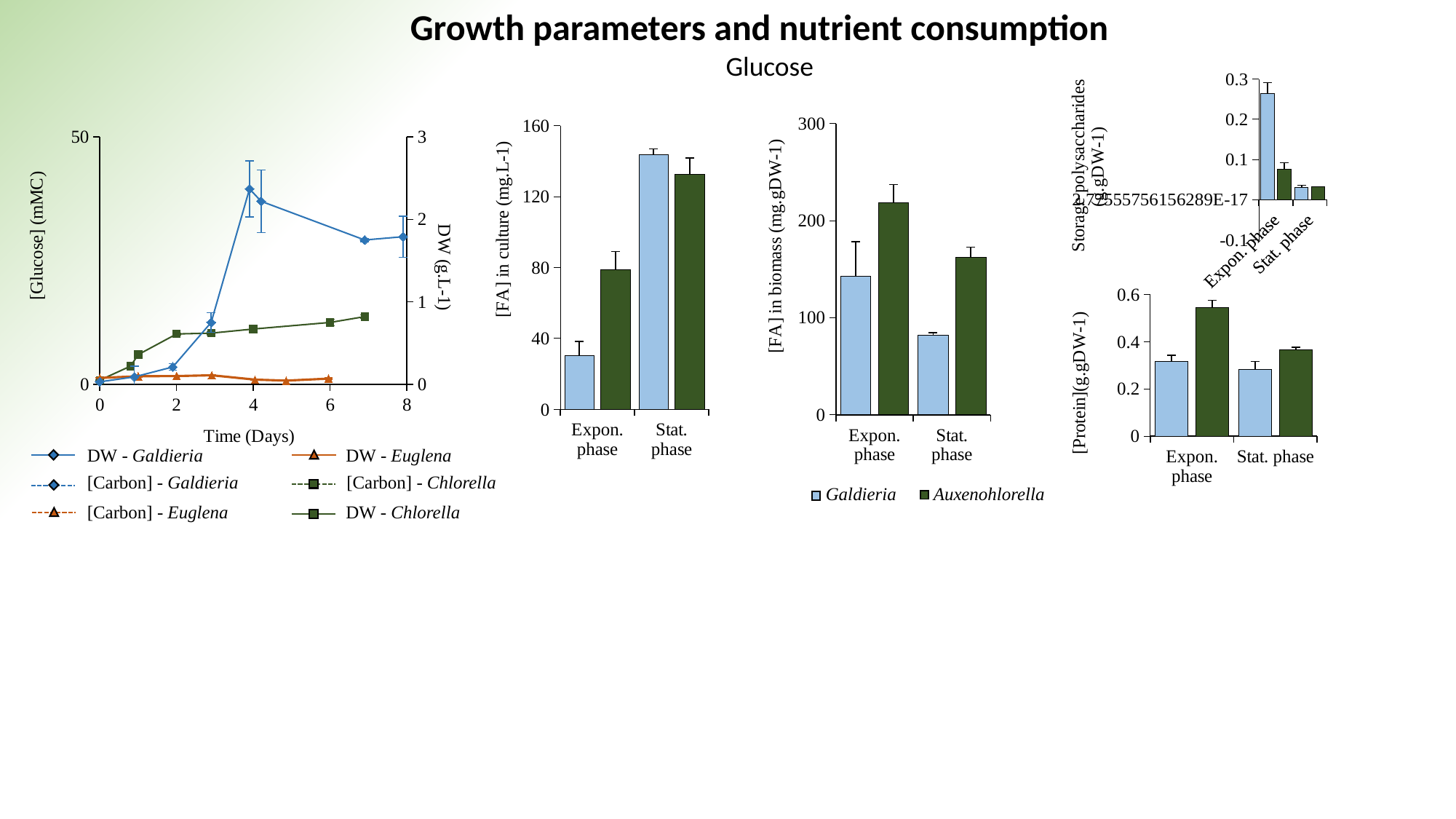

Growth parameters and nutrient consumption
Glucose

### Chart

| Category | Galdieria | Chlorella |
|---|---|---|
| Expon. phase | 0.264825691 | 0.075126442 |
| Stat. phase | 0.030153071 | 0.032527233 |

### Chart

| Category | Galdieria | Chlorella |
|---|---|---|
| Expon. phase | 30.30881866 | 78.65362128 |
| Stat. phase | 143.843914 | 132.5184081 |

### Chart

| Category | Galdieria | Chlorella |
|---|---|---|
| Expon. phase | 143.0216124 | 218.2868932 |
| Stat. phase | 82.20851285 | 162.4067814 |

### Chart

| Category |  |  | Galdieria | Euglena | Chlorella |
|---|---|---|---|---|---|

### Chart

| Category | Galdieria | Chlorella |
|---|---|---|
| Expon. phase | 0.317641499 | 0.546318897 |
| Stat. phase | 0.283549903 | 0.36641669 |
DW - Euglena
DW - Galdieria

[Carbon] - Chlorella
[Carbon] - Galdieria
Galdieria
Auxenohlorella

[Carbon] - Euglena
DW - Chlorella